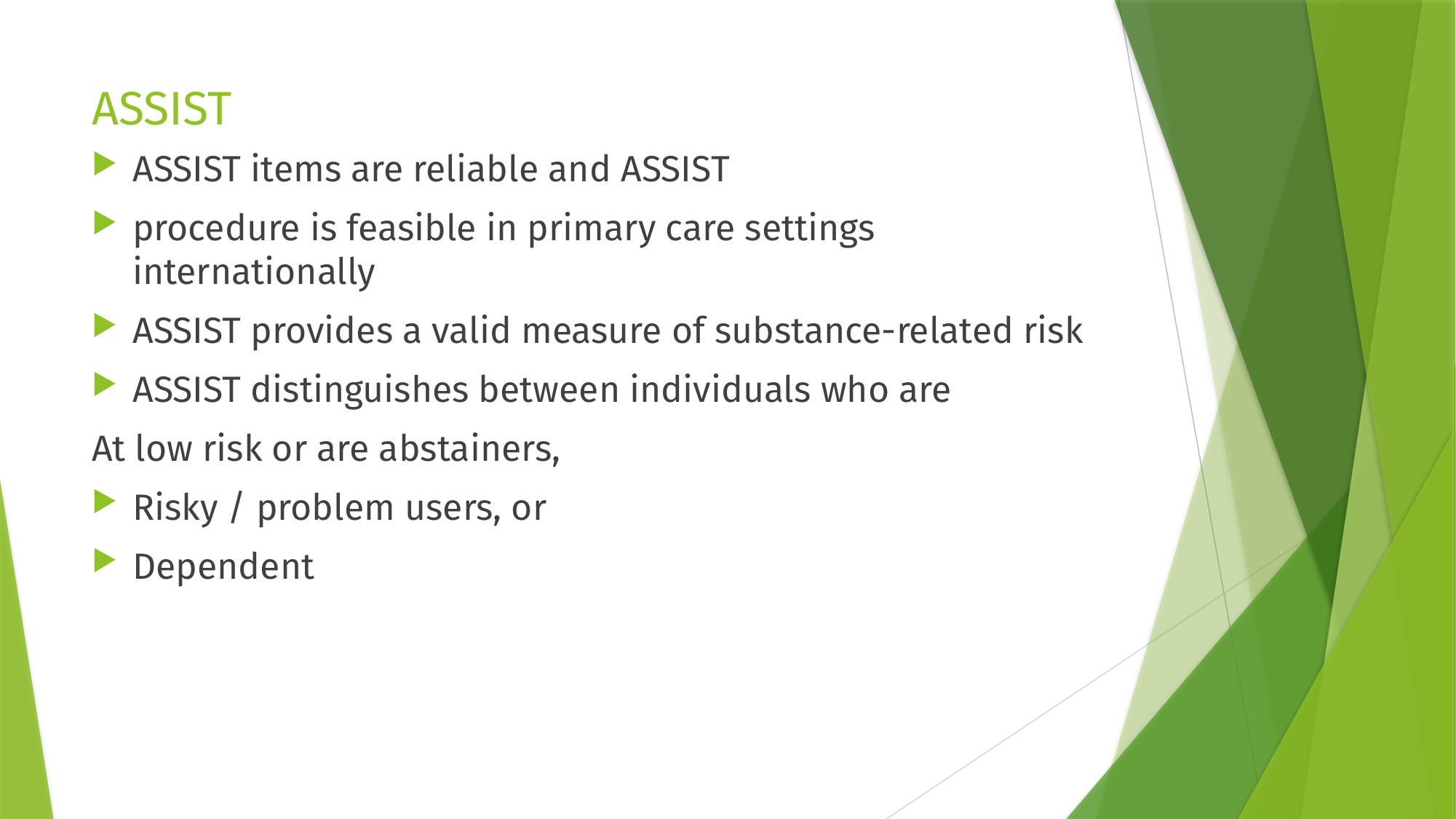

# ASSIST
ASSIST items are reliable and ASSIST
procedure is feasible in primary care settings internationally
ASSIST provides a valid measure of substance-related risk
ASSIST distinguishes between individuals who are
At low risk or are abstainers,
Risky / problem users, or
Dependent